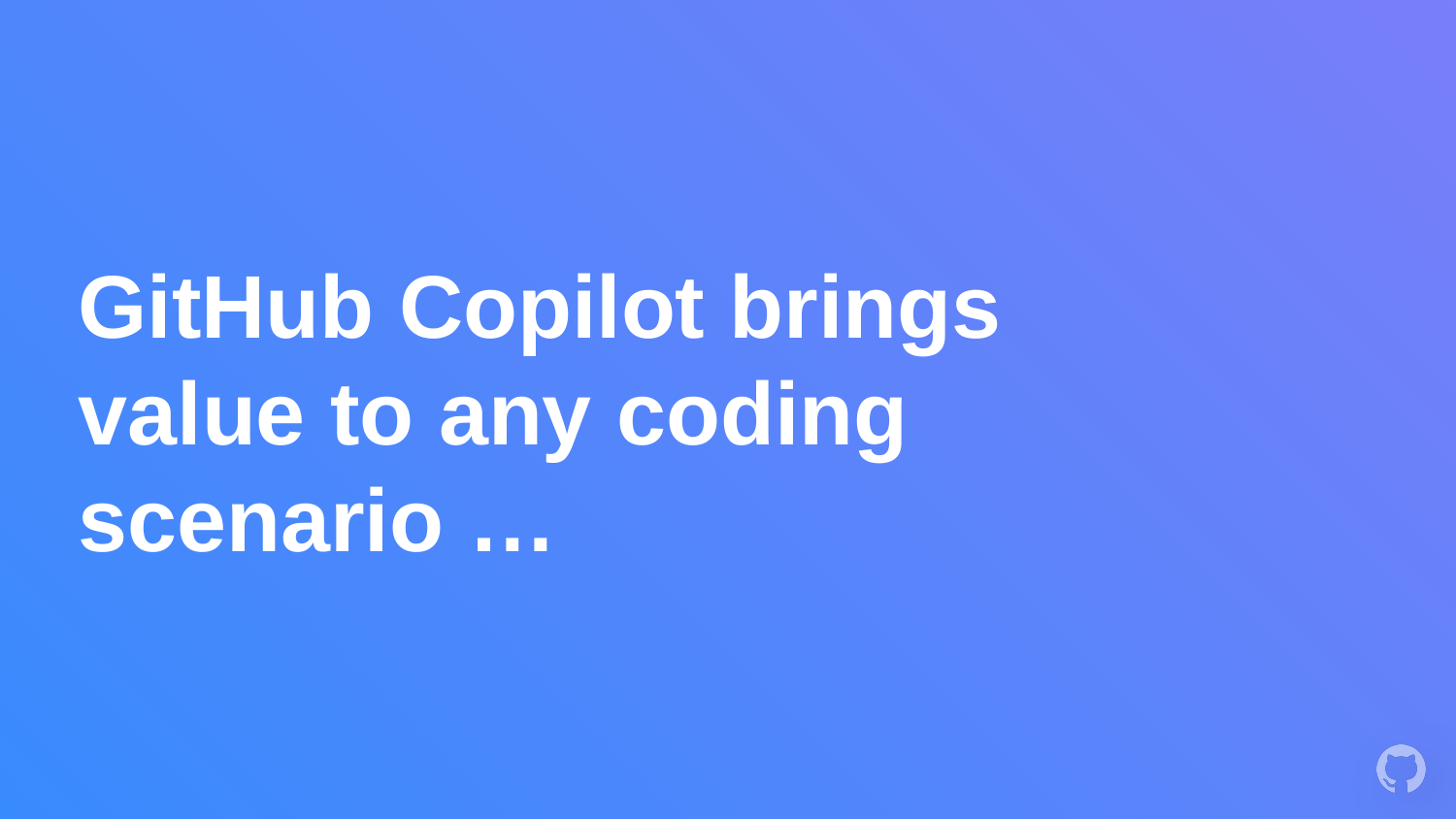

# GitHub Copilot brings value to any coding scenario …